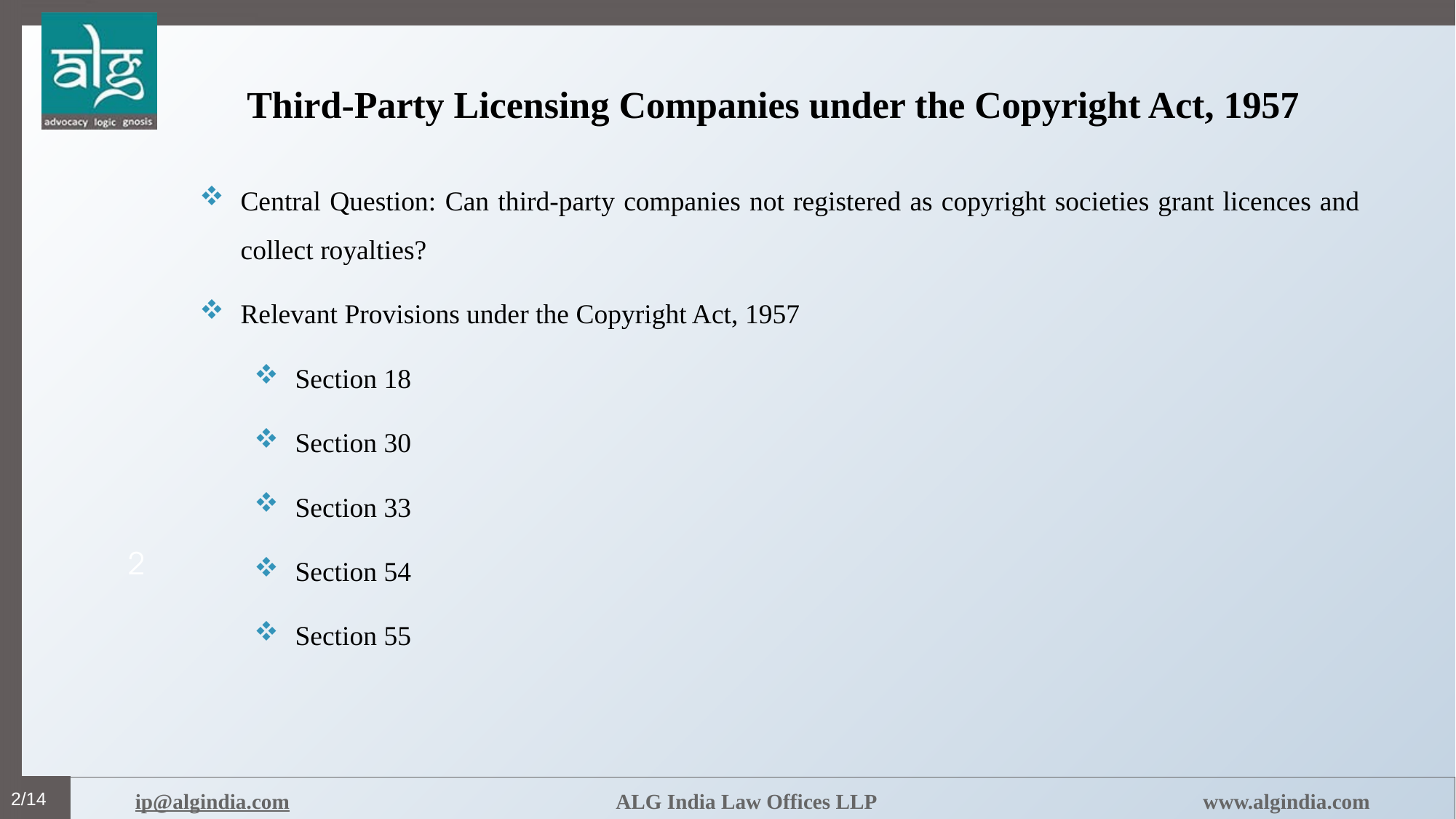

# Third-Party Licensing Companies under the Copyright Act, 1957
Central Question: Can third-party companies not registered as copyright societies grant licences and collect royalties?
Relevant Provisions under the Copyright Act, 1957
Section 18
Section 30
Section 33
Section 54
Section 55
2
2/14